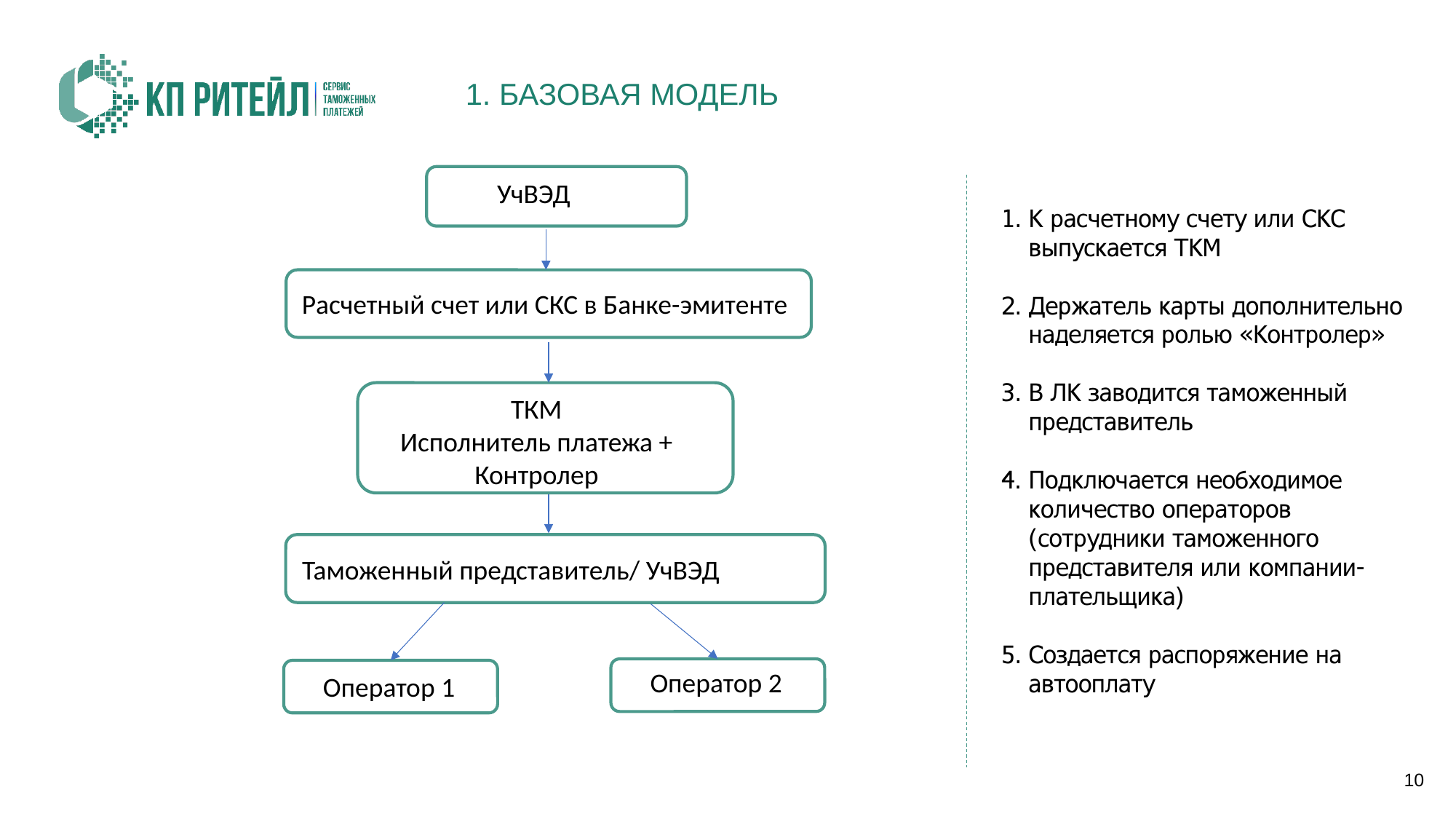

# 1. БАЗОВАЯ МОДЕЛЬ

УчВЭД
К расчетному счету или СКС выпускается ТКМ

Держатель карты дополнительно наделяется ролью «Контролер»

В ЛК заводится таможенный представитель

Подключается необходимое количество операторов (сотрудники таможенного представителя или компании-плательщика)

Создается распоряжение на автооплату

Расчетный счет или СКС в Банке-эмитенте

ТКМ
Исполнитель платежа + Контролер

Таможенный представитель/ УчВЭД

Оператор 2
Оператор 1
10